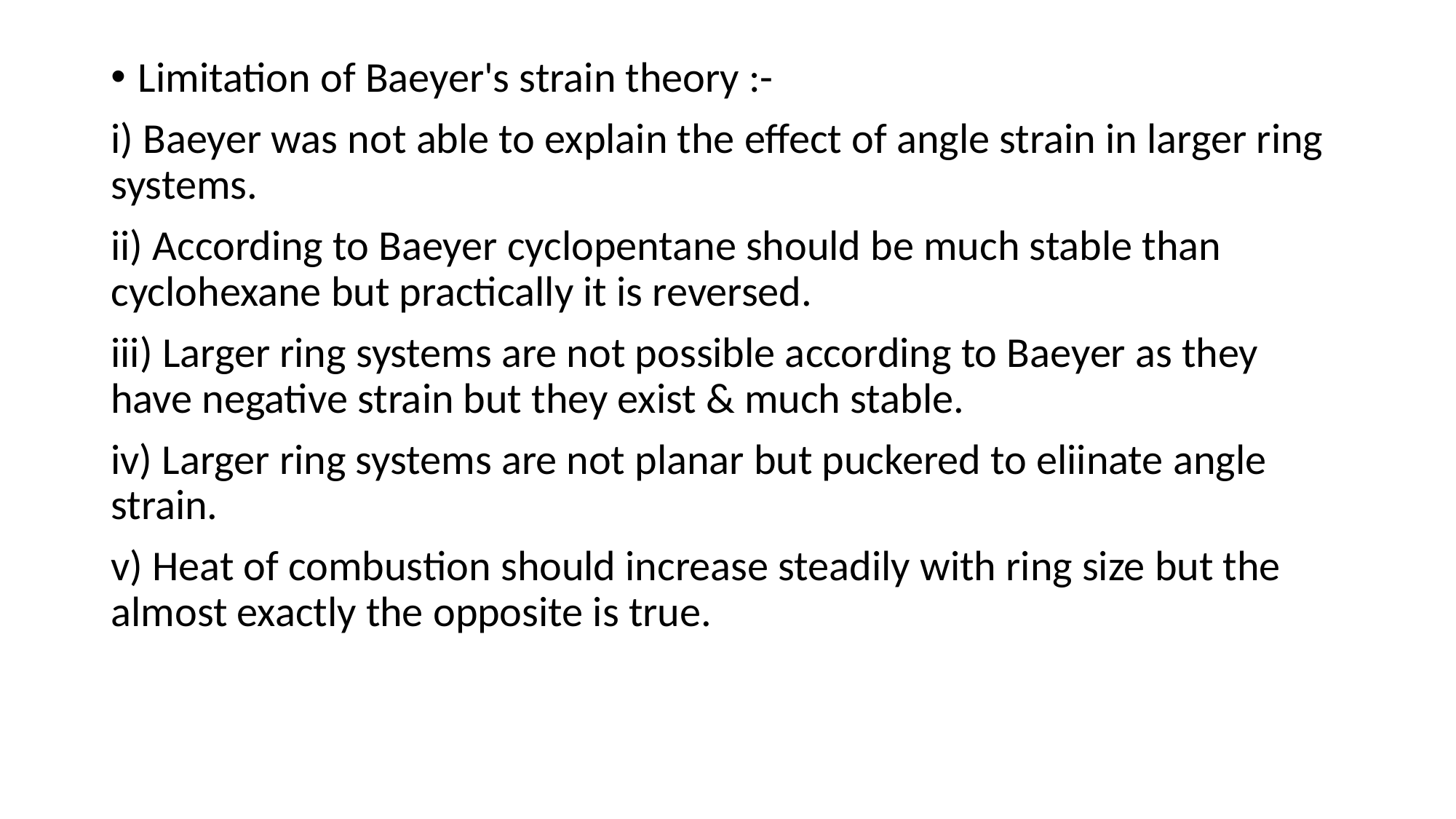

Limitation of Baeyer's strain theory :-
i) Baeyer was not able to explain the effect of angle strain in larger ring systems.
ii) According to Baeyer cyclopentane should be much stable than cyclohexane but practically it is reversed.
iii) Larger ring systems are not possible according to Baeyer as they have negative strain but they exist & much stable.
iv) Larger ring systems are not planar but puckered to eliinate angle strain.
v) Heat of combustion should increase steadily with ring size but the almost exactly the opposite is true.